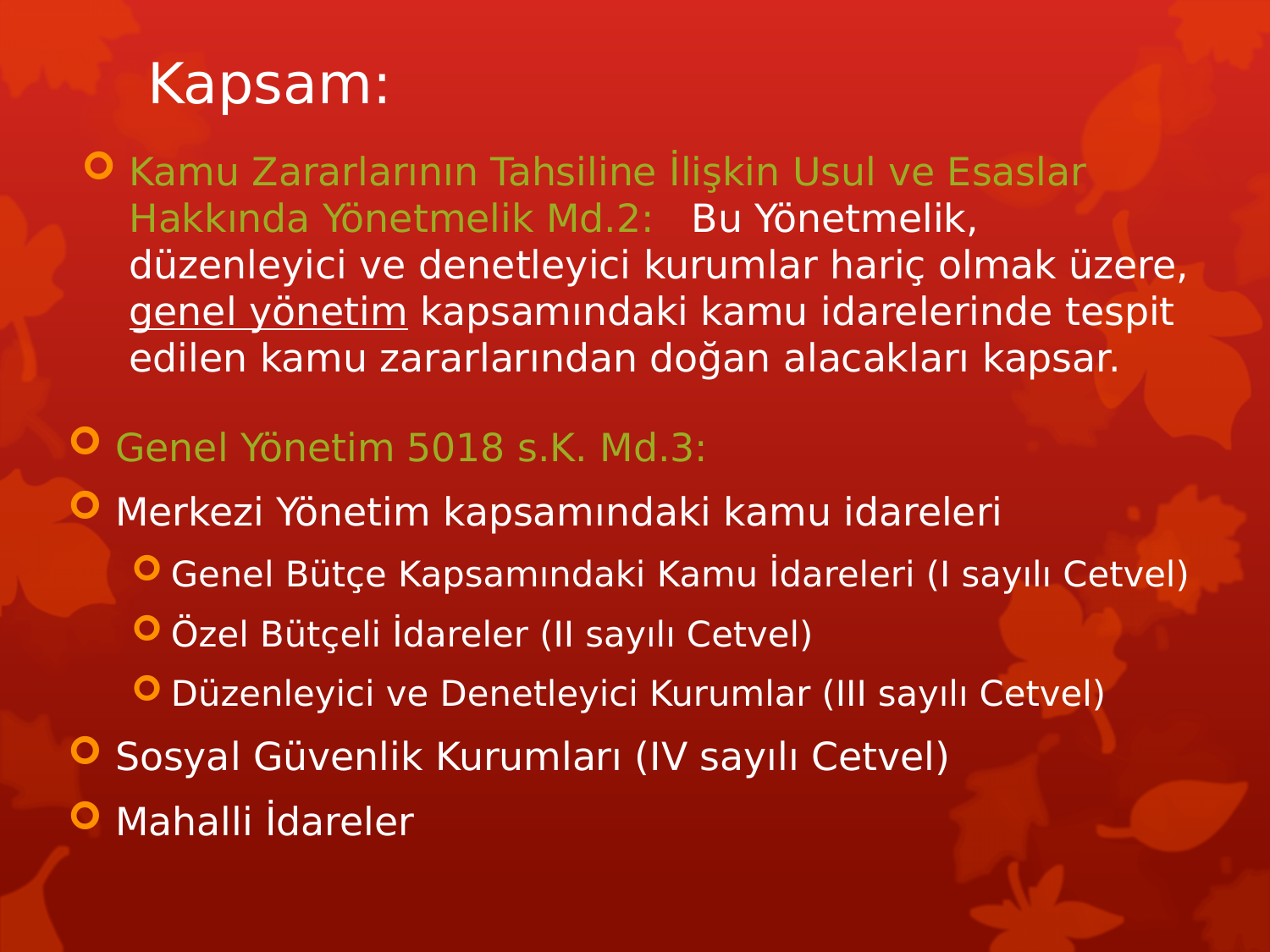

# Kapsam:
Kamu Zararlarının Tahsiline İlişkin Usul ve Esaslar Hakkında Yönetmelik Md.2:   Bu Yönetmelik, düzenleyici ve denetleyici kurumlar hariç olmak üzere, genel yönetim kapsamındaki kamu idarelerinde tespit edilen kamu zararlarından doğan alacakları kapsar.
Genel Yönetim 5018 s.K. Md.3:
Merkezi Yönetim kapsamındaki kamu idareleri
Genel Bütçe Kapsamındaki Kamu İdareleri (I sayılı Cetvel)
Özel Bütçeli İdareler (II sayılı Cetvel)
Düzenleyici ve Denetleyici Kurumlar (III sayılı Cetvel)
Sosyal Güvenlik Kurumları (IV sayılı Cetvel)
Mahalli İdareler